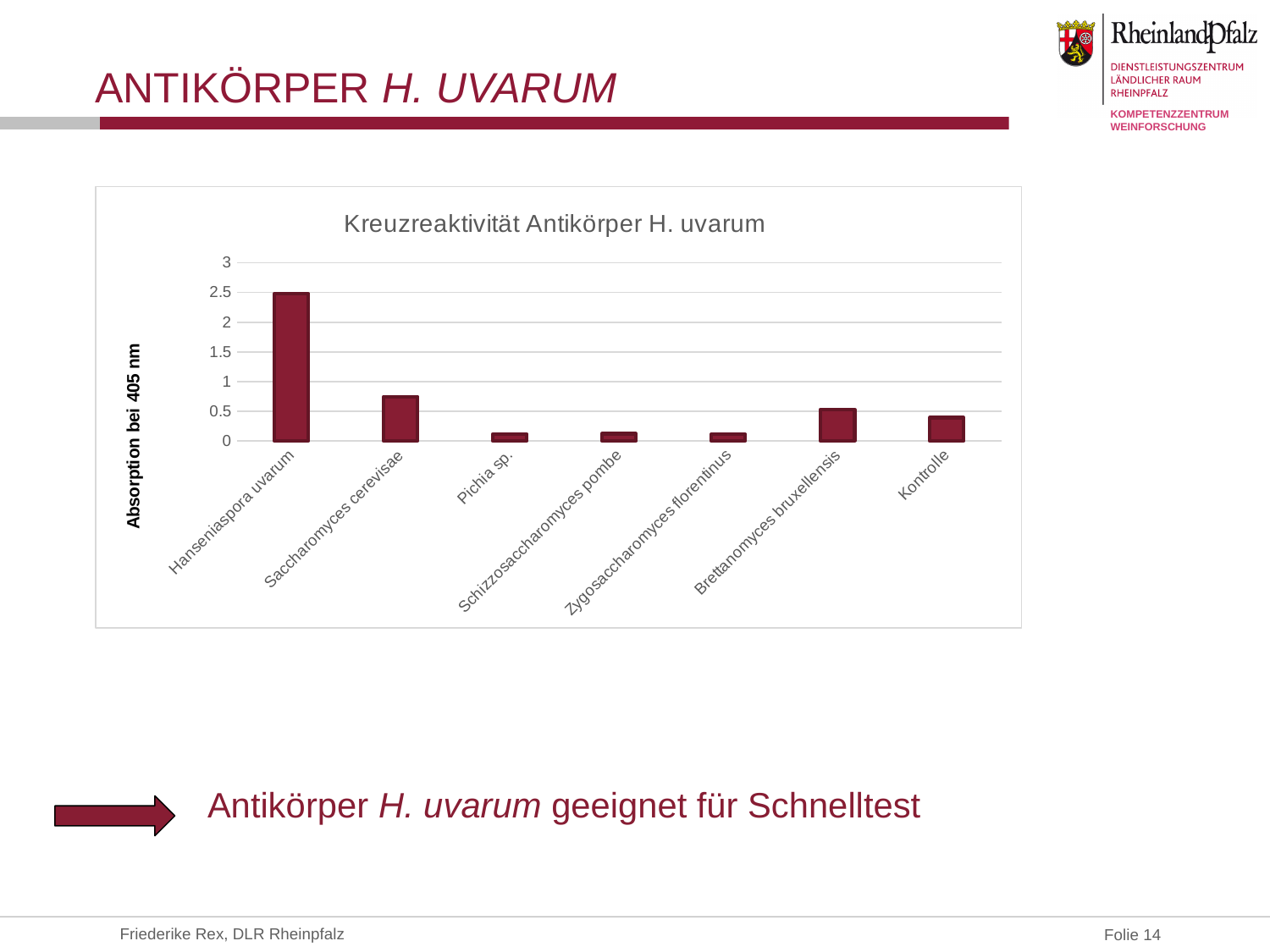

# Antikörper H. uvarum

### Chart: Kreuzreaktivität Antikörper H. uvarum

| Category |  |
|---|---|
| Hanseniaspora uvarum | 2.48 |
| Saccharomyces cerevisae | 0.745 |
| Pichia sp. | 0.116 |
| Schizzosaccharomyces pombe | 0.123 |
| Zygosaccharomyces florentinus | 0.109333333333333 |
| Brettanomyces bruxellensis | 0.530666666666667 |
| Kontrolle | 0.393333333333333 |
Antikörper H. uvarum geeignet für Schnelltest